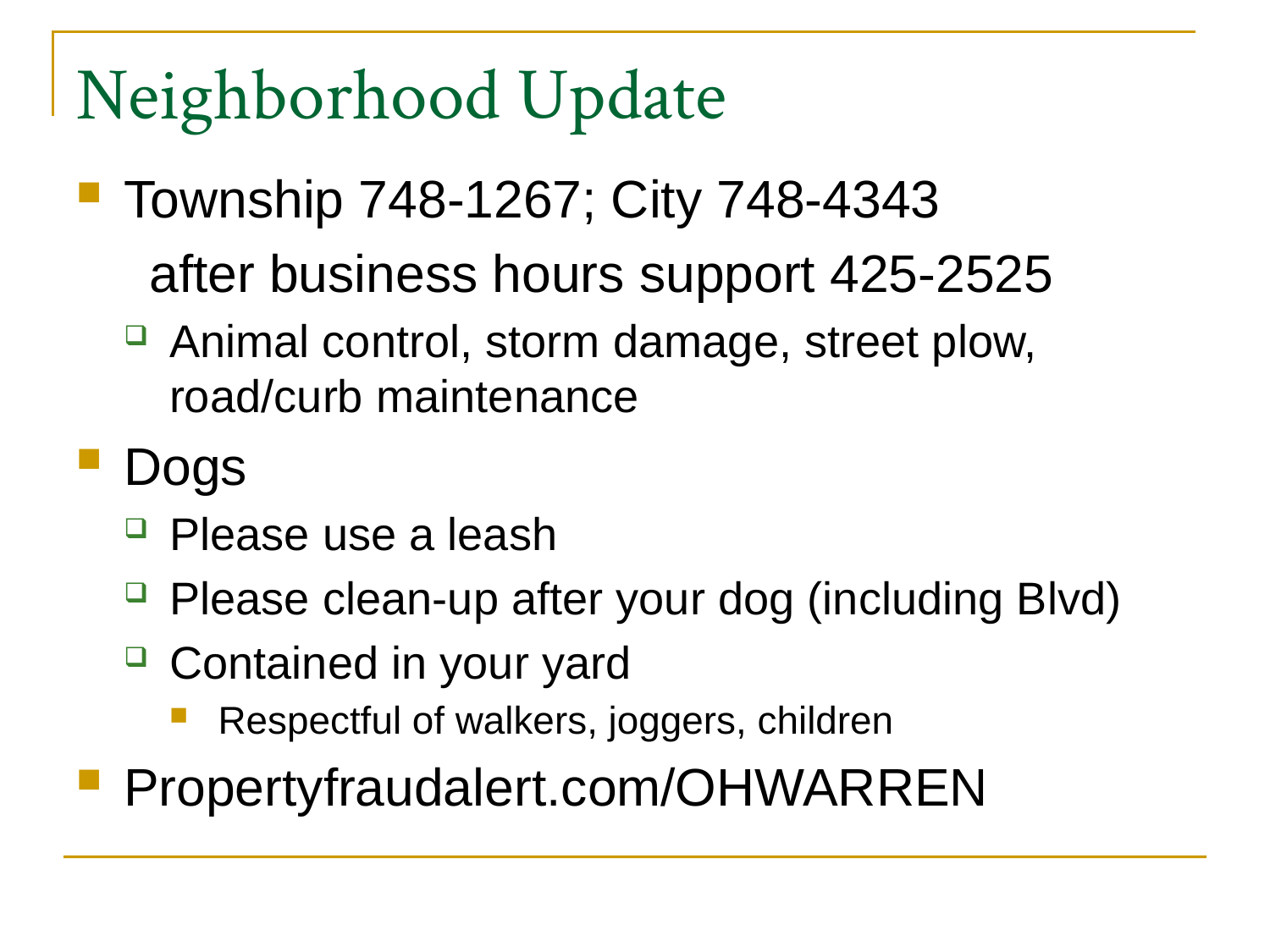

# Neighborhood Update
Township 748-1267; City 748-4343
     after business hours support 425-2525
Animal control, storm damage, street plow, road/curb maintenance
Dogs
Please use a leash
Please clean-up after your dog (including Blvd)
Contained in your yard
Respectful of walkers, joggers, children
Propertyfraudalert.com/OHWARREN